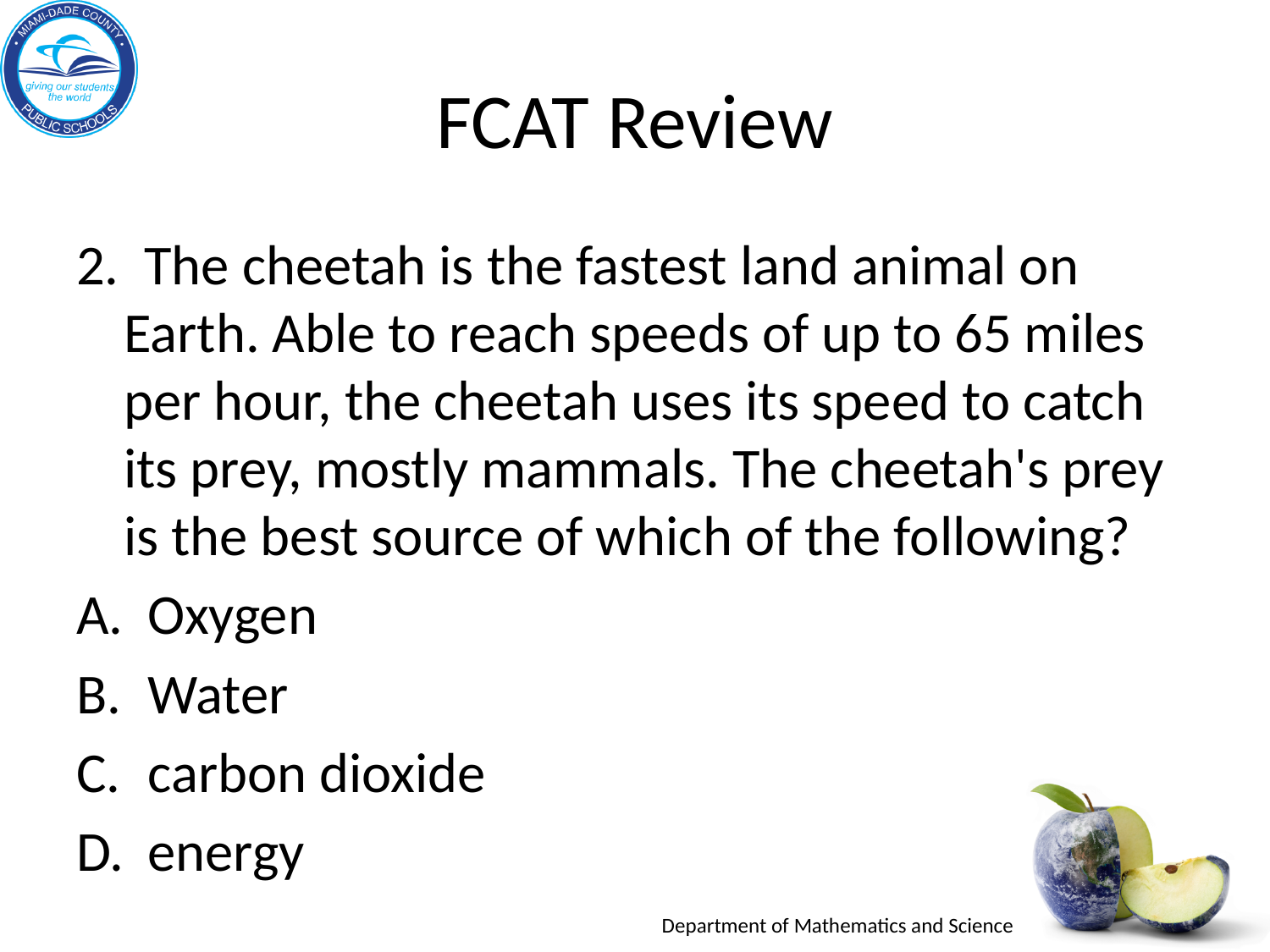

# FCAT Review
2.  The cheetah is the fastest land animal on Earth. Able to reach speeds of up to 65 miles per hour, the cheetah uses its speed to catch its prey, mostly mammals. The cheetah's prey is the best source of which of the following?
Oxygen
Water
carbon dioxide
energy